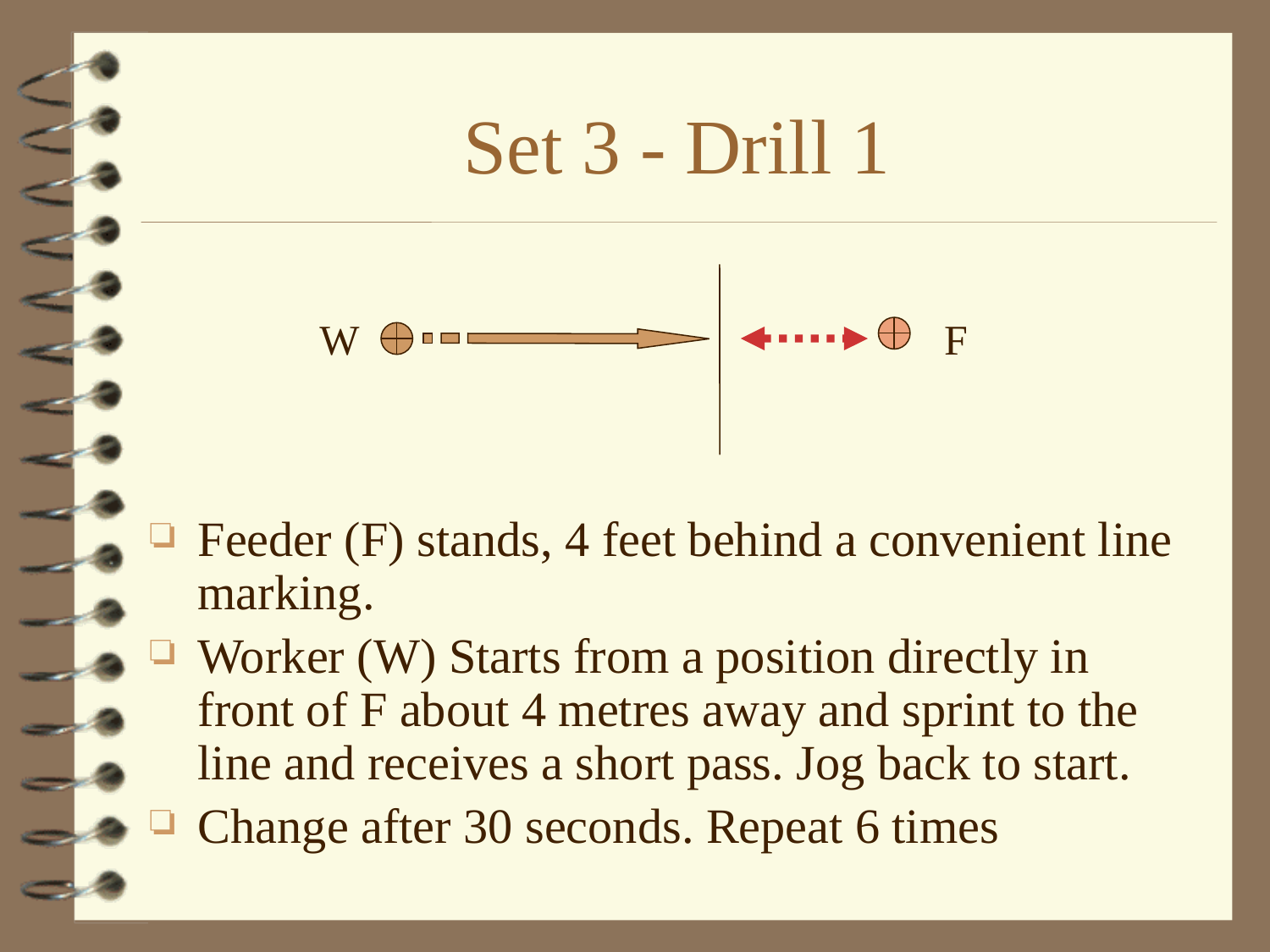

# Set 3 - Drill 1

W
F

Feeder (F) stands, 4 feet behind a convenient line marking.
Worker (W) Starts from a position directly in front of F about 4 metres away and sprint to the line and receives a short pass. Jog back to start.
Change after 30 seconds. Repeat 6 times